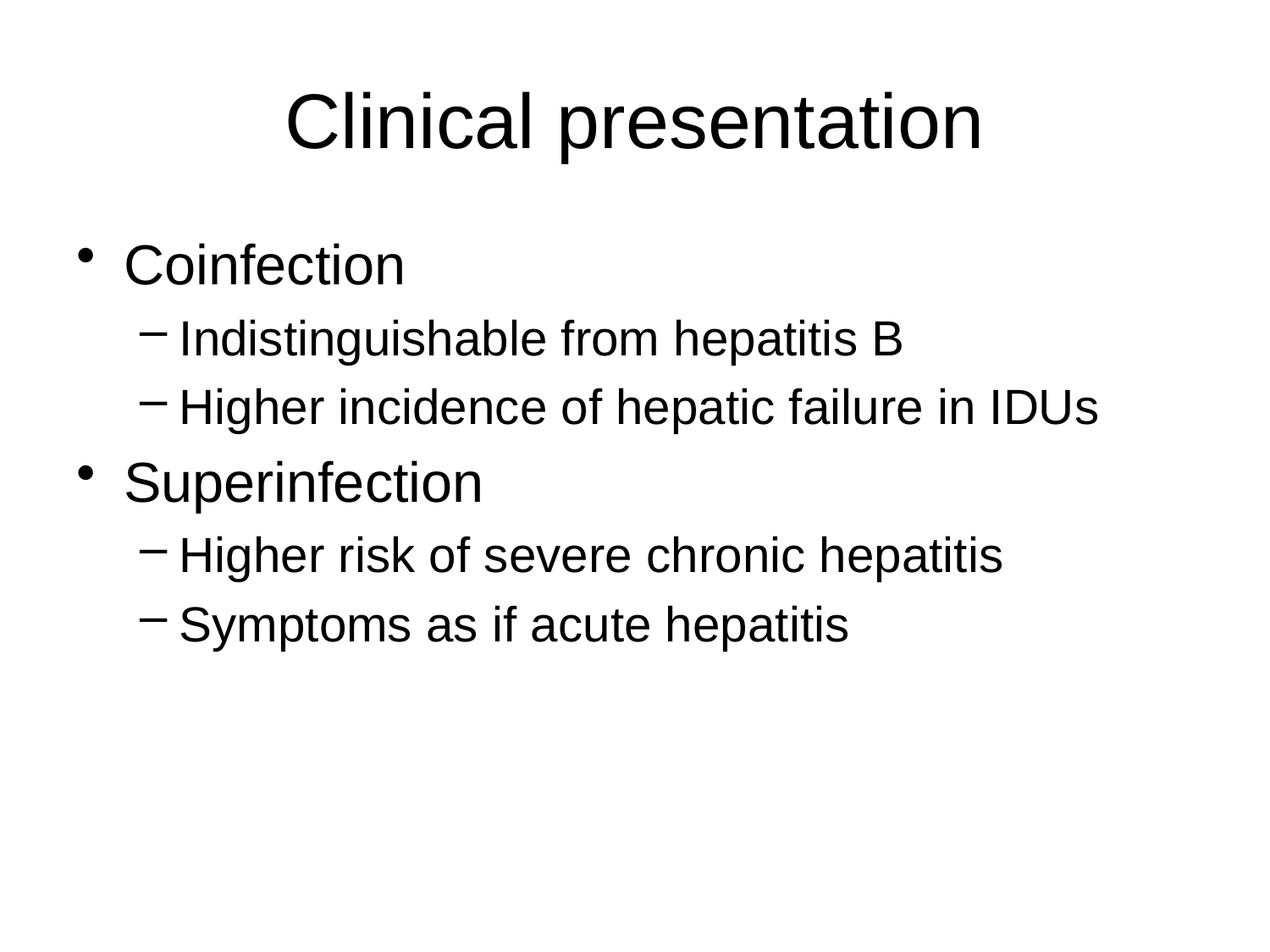

# Clinical presentation
Coinfection
Indistinguishable from hepatitis B
Higher incidence of hepatic failure in IDUs
Superinfection
Higher risk of severe chronic hepatitis
Symptoms as if acute hepatitis